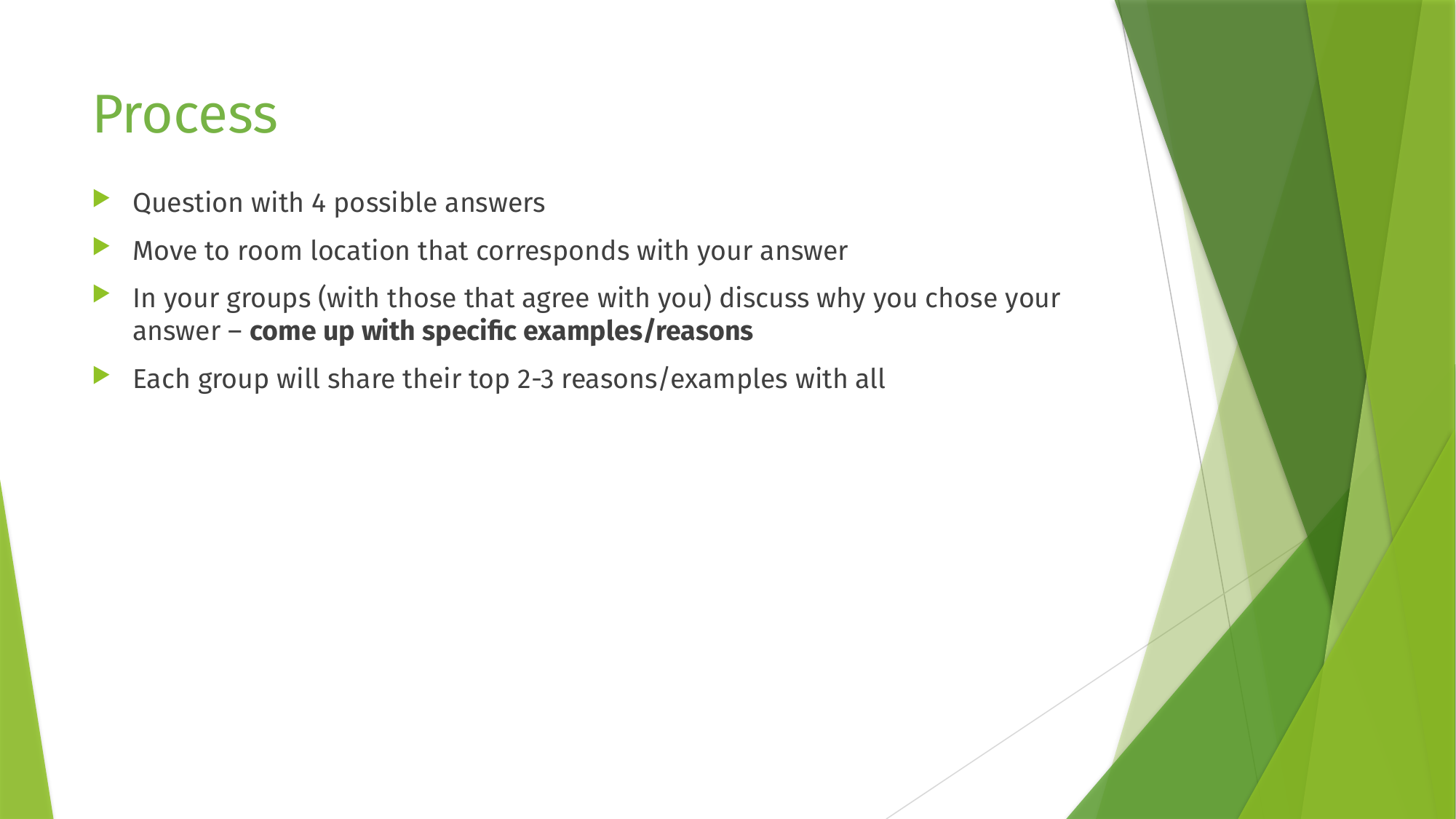

# Process
Question with 4 possible answers
Move to room location that corresponds with your answer
In your groups (with those that agree with you) discuss why you chose your answer – come up with specific examples/reasons
Each group will share their top 2-3 reasons/examples with all